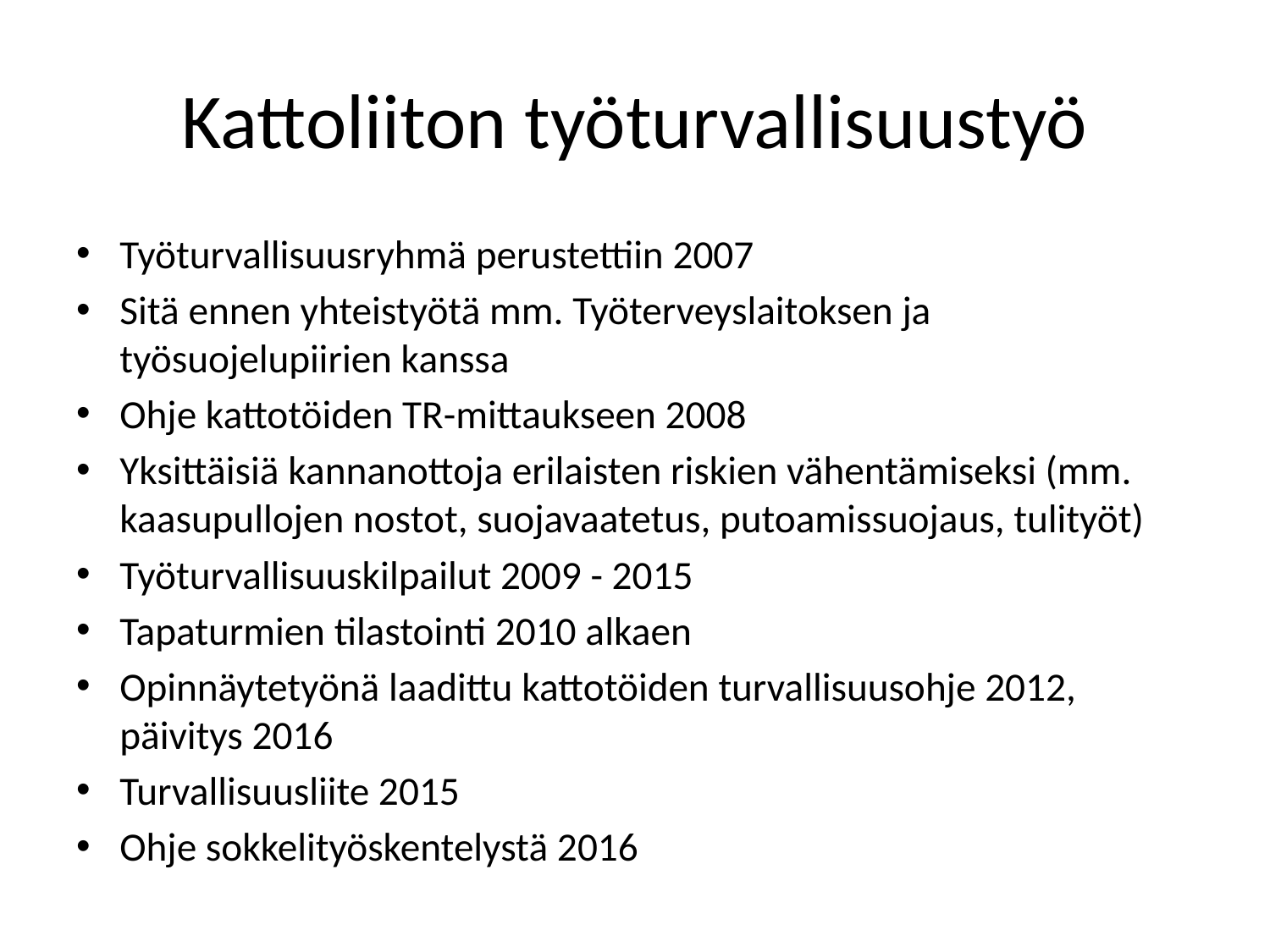

# Kattoliiton työturvallisuustyö
Työturvallisuusryhmä perustettiin 2007
Sitä ennen yhteistyötä mm. Työterveyslaitoksen ja työsuojelupiirien kanssa
Ohje kattotöiden TR-mittaukseen 2008
Yksittäisiä kannanottoja erilaisten riskien vähentämiseksi (mm. kaasupullojen nostot, suojavaatetus, putoamissuojaus, tulityöt)
Työturvallisuuskilpailut 2009 - 2015
Tapaturmien tilastointi 2010 alkaen
Opinnäytetyönä laadittu kattotöiden turvallisuusohje 2012, päivitys 2016
Turvallisuusliite 2015
Ohje sokkelityöskentelystä 2016